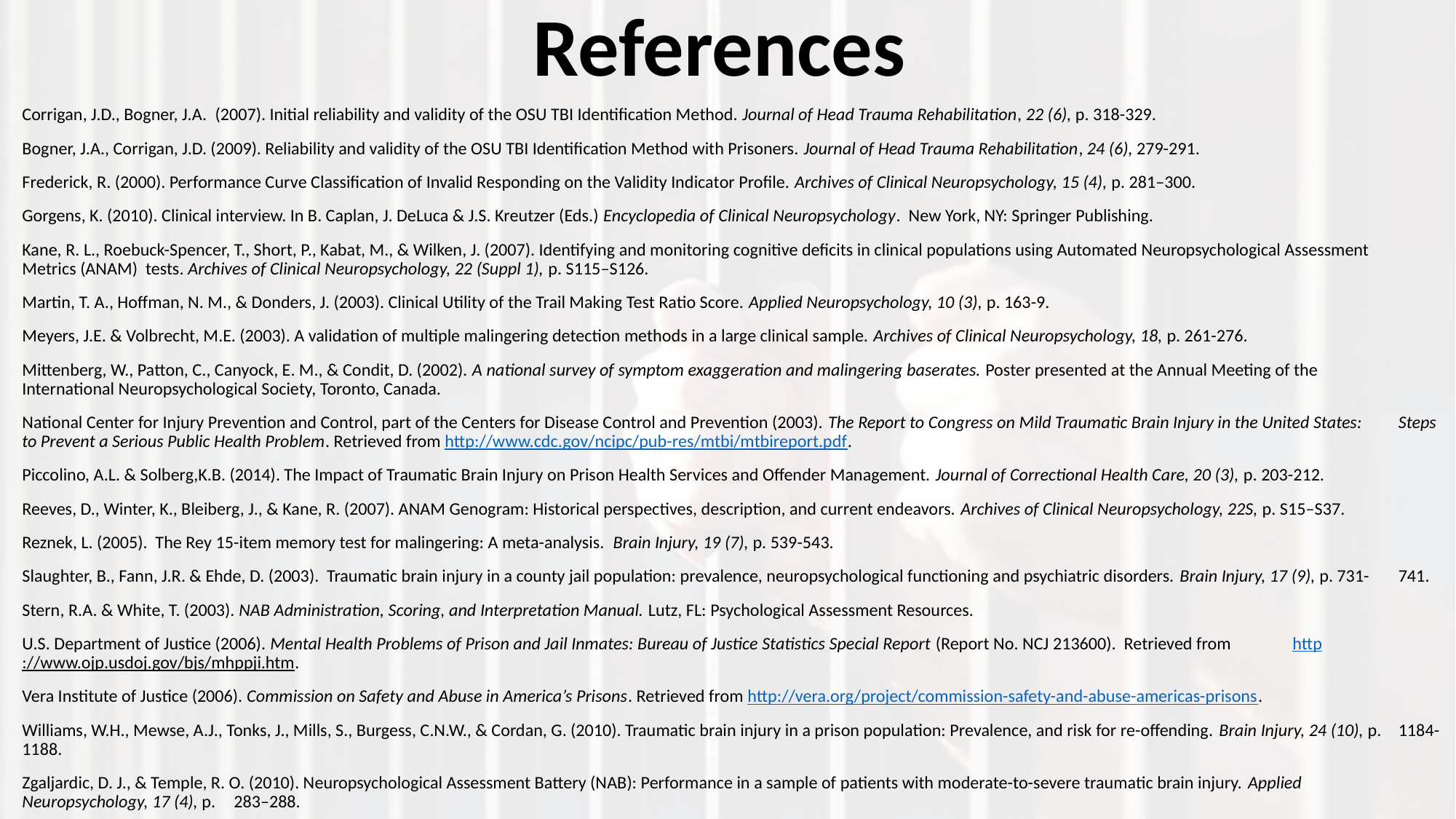

# References
Corrigan, J.D., Bogner, J.A.  (2007). Initial reliability and validity of the OSU TBI Identification Method. Journal of Head Trauma Rehabilitation, 22 (6), p. 318-329.
Bogner, J.A., Corrigan, J.D. (2009). Reliability and validity of the OSU TBI Identification Method with Prisoners. Journal of Head Trauma Rehabilitation, 24 (6), 279-291.
Frederick, R. (2000). Performance Curve Classification of Invalid Responding on the Validity Indicator Profile. Archives of Clinical Neuropsychology, 15 (4), p. 281–300.
Gorgens, K. (2010). Clinical interview. In B. Caplan, J. DeLuca & J.S. Kreutzer (Eds.) Encyclopedia of Clinical Neuropsychology.  New York, NY: Springer Publishing.
Kane, R. L., Roebuck-Spencer, T., Short, P., Kabat, M., & Wilken, J. (2007). Identifying and monitoring cognitive deficits in clinical populations using Automated Neuropsychological Assessment 	Metrics (ANAM)  tests. Archives of Clinical Neuropsychology, 22 (Suppl 1), p. S115–S126.
Martin, T. A., Hoffman, N. M., & Donders, J. (2003). Clinical Utility of the Trail Making Test Ratio Score. Applied Neuropsychology, 10 (3), p. 163-9.
Meyers, J.E. & Volbrecht, M.E. (2003). A validation of multiple malingering detection methods in a large clinical sample. Archives of Clinical Neuropsychology, 18, p. 261-276.
Mittenberg, W., Patton, C., Canyock, E. M., & Condit, D. (2002). A national survey of symptom exaggeration and malingering baserates. Poster presented at the Annual Meeting of the 	International Neuropsychological Society, Toronto, Canada.
National Center for Injury Prevention and Control, part of the Centers for Disease Control and Prevention (2003). The Report to Congress on Mild Traumatic Brain Injury in the United States: 	Steps to Prevent a Serious Public Health Problem. Retrieved from http://www.cdc.gov/ncipc/pub-res/mtbi/mtbireport.pdf.
Piccolino, A.L. & Solberg,K.B. (2014). The Impact of Traumatic Brain Injury on Prison Health Services and Offender Management. Journal of Correctional Health Care, 20 (3), p. 203-212.
Reeves, D., Winter, K., Bleiberg, J., & Kane, R. (2007). ANAM Genogram: Historical perspectives, description, and current endeavors. Archives of Clinical Neuropsychology, 22S, p. S15–S37.
Reznek, L. (2005).  The Rey 15-item memory test for malingering: A meta-analysis.  Brain Injury, 19 (7), p. 539-543.
Slaughter, B., Fann, J.R. & Ehde, D. (2003).  Traumatic brain injury in a county jail population: prevalence, neuropsychological functioning and psychiatric disorders. Brain Injury, 17 (9), p. 731-	741.
Stern, R.A. & White, T. (2003). NAB Administration, Scoring, and Interpretation Manual. Lutz, FL: Psychological Assessment Resources.
U.S. Department of Justice (2006). Mental Health Problems of Prison and Jail Inmates: Bureau of Justice Statistics Special Report (Report No. NCJ 213600).  Retrieved from 	http://www.ojp.usdoj.gov/bjs/mhppji.htm.
Vera Institute of Justice (2006). Commission on Safety and Abuse in America’s Prisons. Retrieved from http://vera.org/project/commission-safety-and-abuse-americas-prisons.
Williams, W.H., Mewse, A.J., Tonks, J., Mills, S., Burgess, C.N.W., & Cordan, G. (2010). Traumatic brain injury in a prison population: Prevalence, and risk for re-offending. Brain Injury, 24 (10), p. 	1184-1188.
Zgaljardic, D. J., & Temple, R. O. (2010). Neuropsychological Assessment Battery (NAB): Performance in a sample of patients with moderate-to-severe traumatic brain injury. Applied 	Neuropsychology, 17 (4), p. 	283–288.